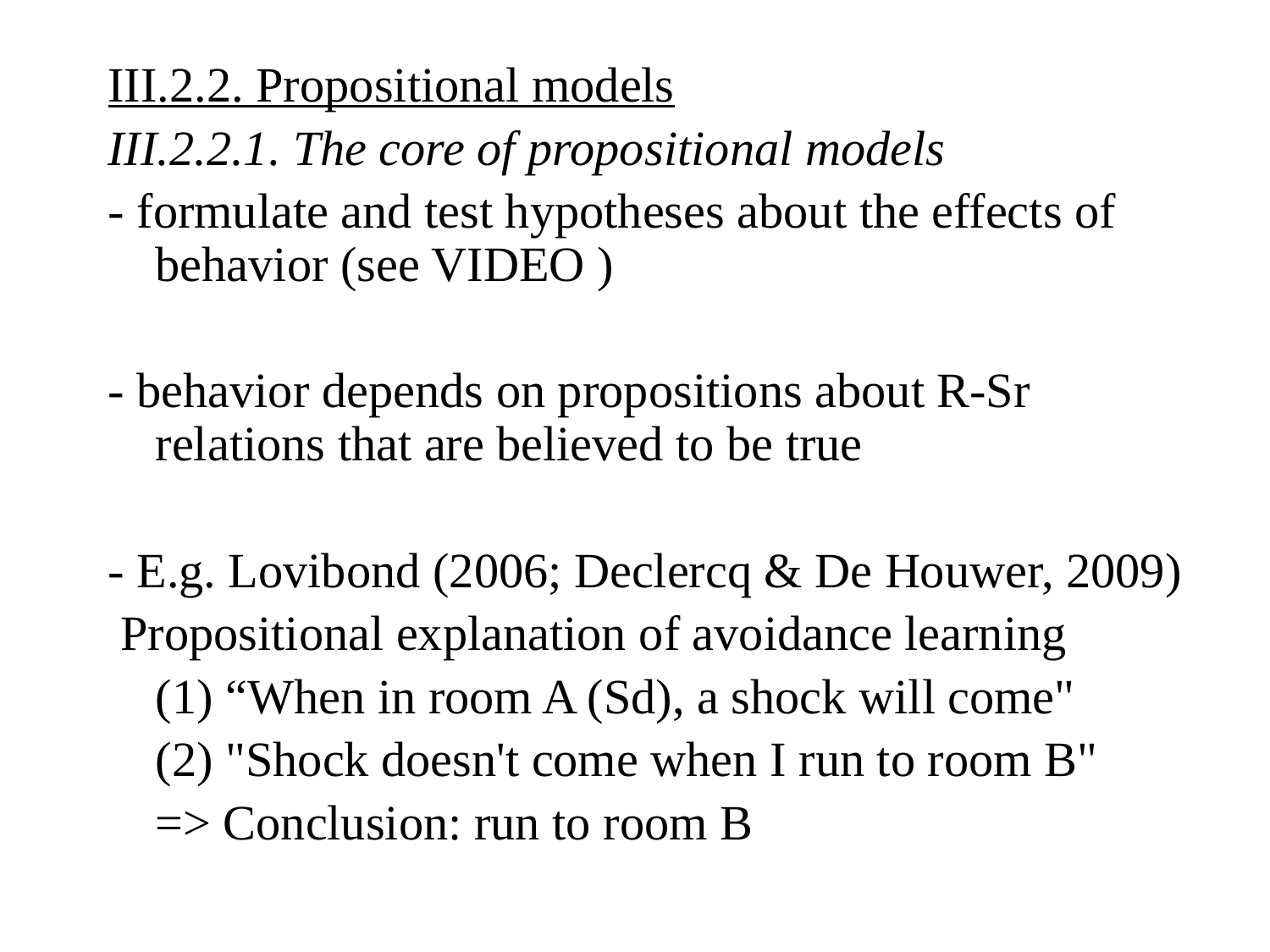

III.2.2. Propositional models
III.2.2.1. The core of propositional models
- formulate and test hypotheses about the effects of behavior (see VIDEO )

- behavior depends on propositions about R-Sr relations that are believed to be true

- E.g. Lovibond (2006; Declercq & De Houwer, 2009)
 Propositional explanation of avoidance learning
	(1) “When in room A (Sd), a shock will come"
	(2) "Shock doesn't come when I run to room B"
	=> Conclusion: run to room B